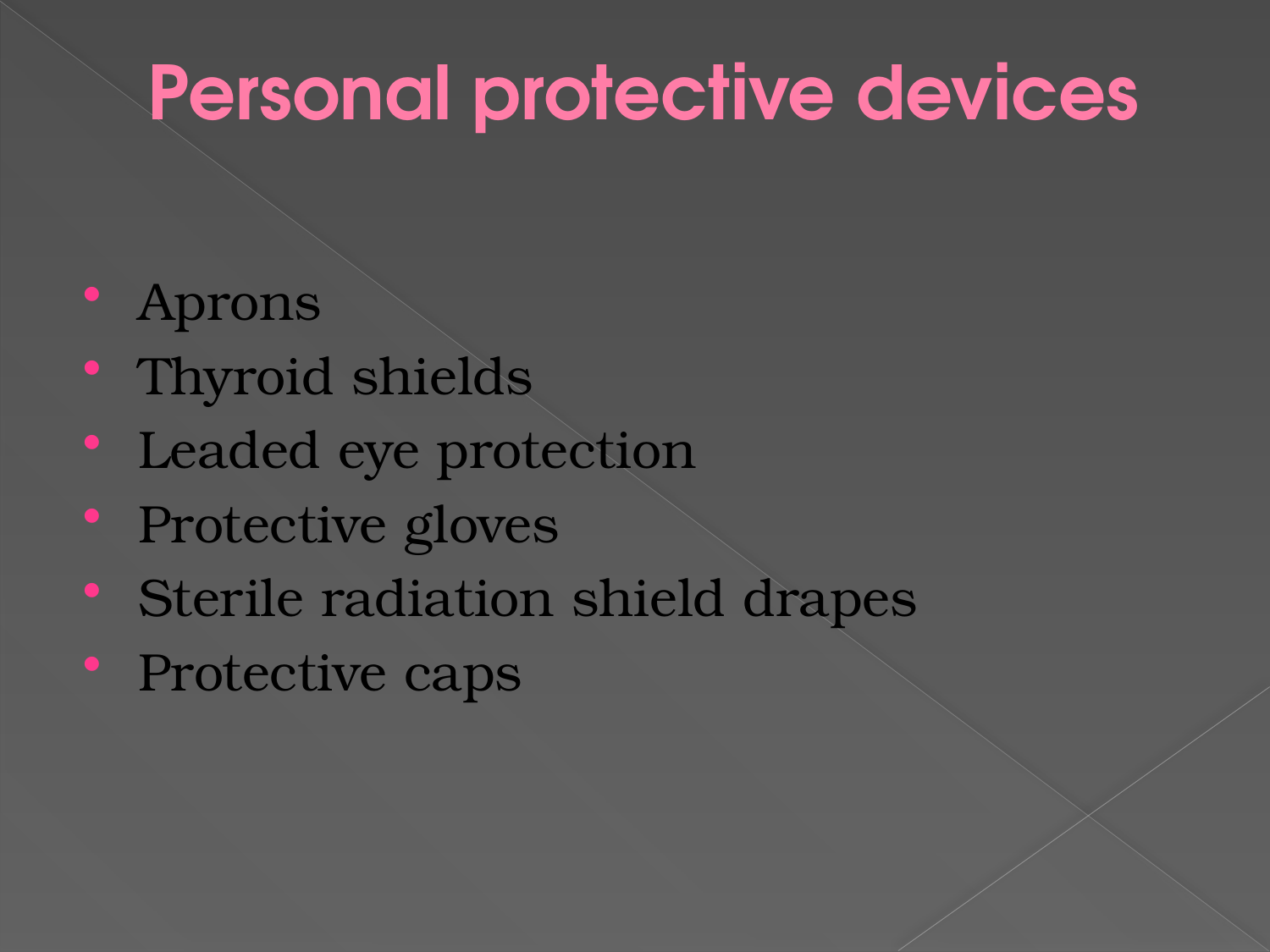

# Personal protective devices
Aprons
Thyroid shields
Leaded eye protection
Protective gloves
Sterile radiation shield drapes
Protective caps